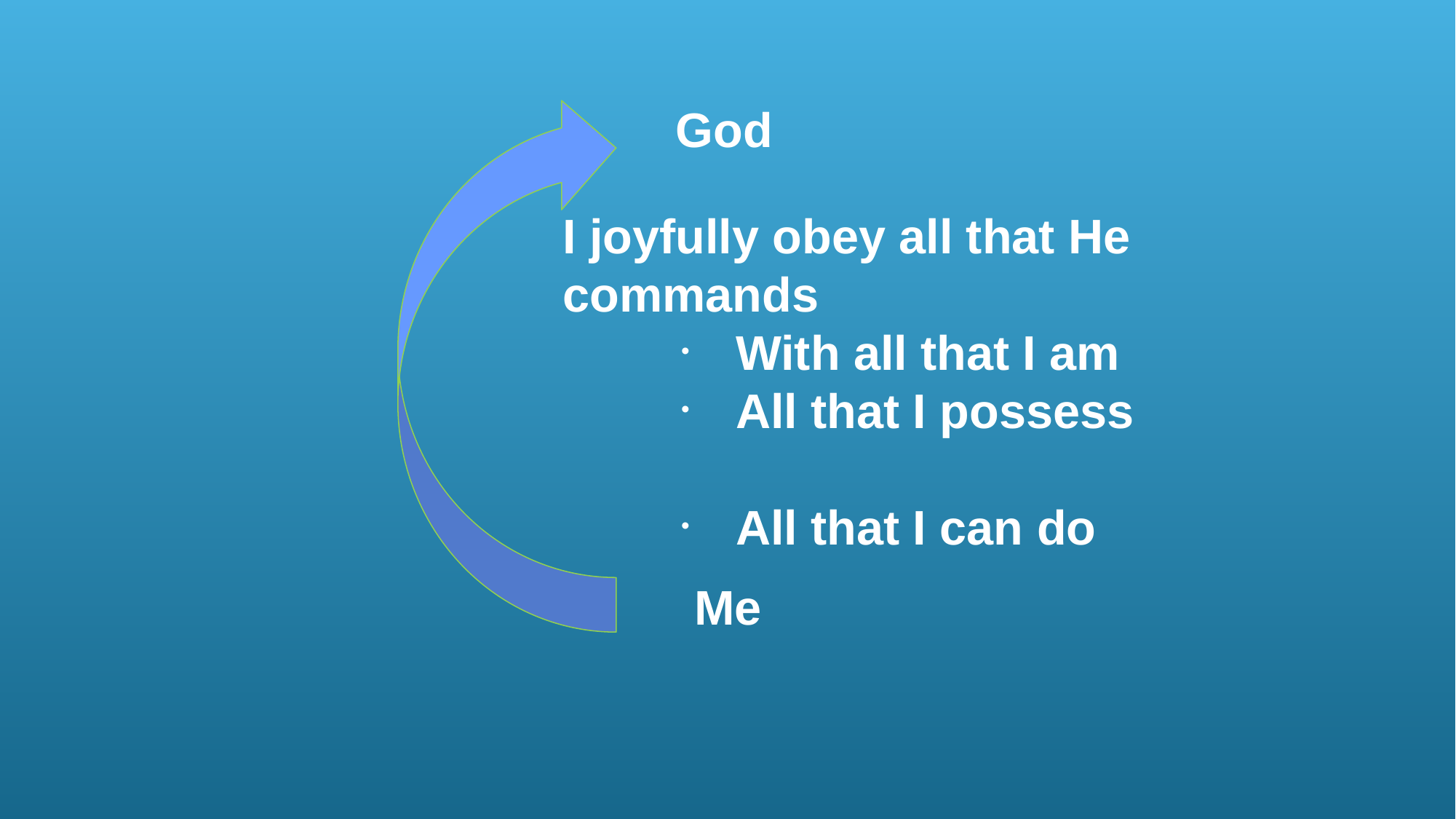

God

I joyfully obey all that He commands
With all that I am
All that I possess
All that I can do

Me